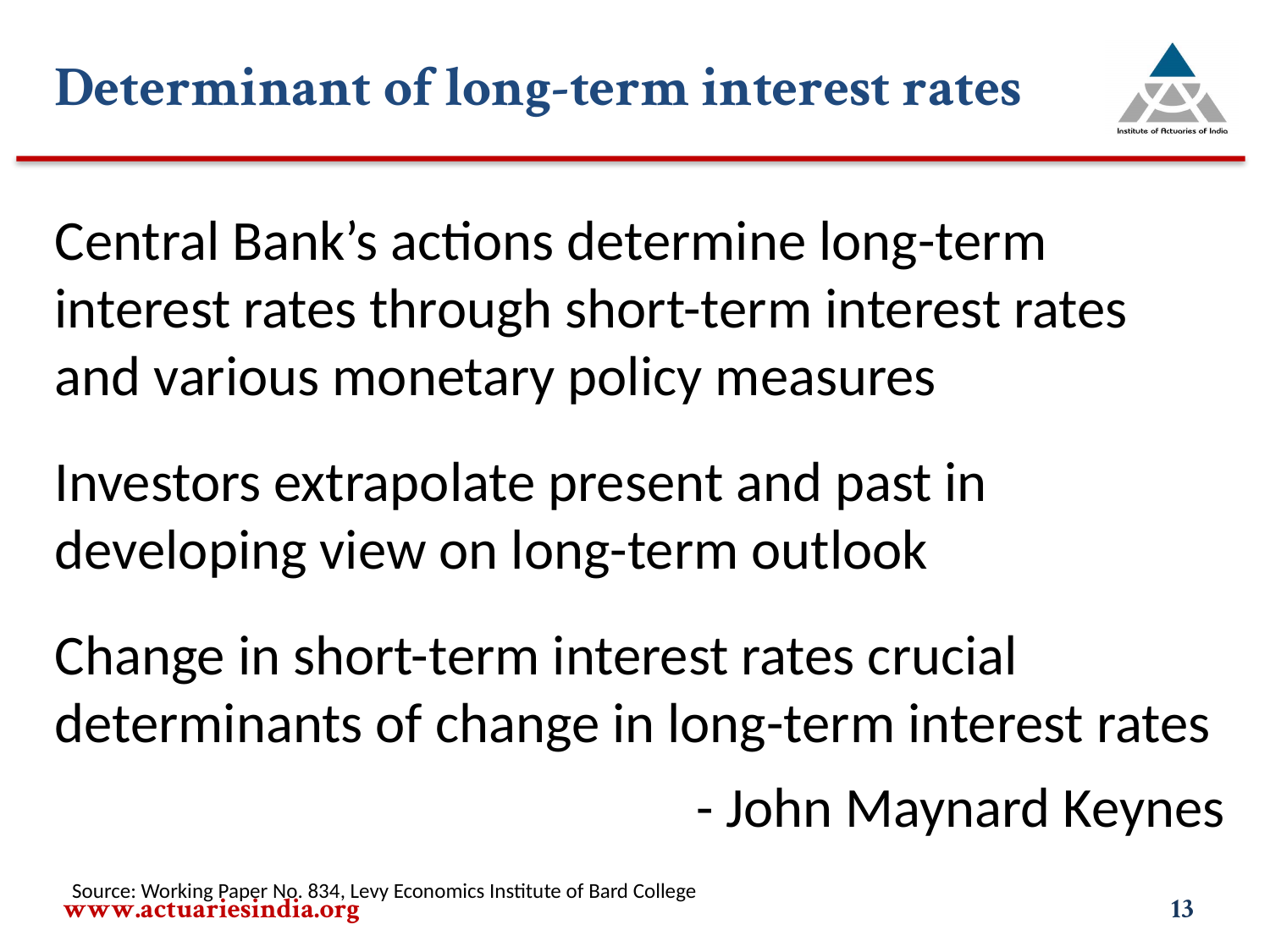

Determinant of long-term interest rates
Central Bank’s actions determine long-term interest rates through short-term interest rates and various monetary policy measures

Investors extrapolate present and past in developing view on long-term outlook

Change in short-term interest rates crucial determinants of change in long-term interest rates

- John Maynard Keynes
Source: Working Paper No. 834, Levy Economics Institute of Bard College
www.actuariesindia.org
13